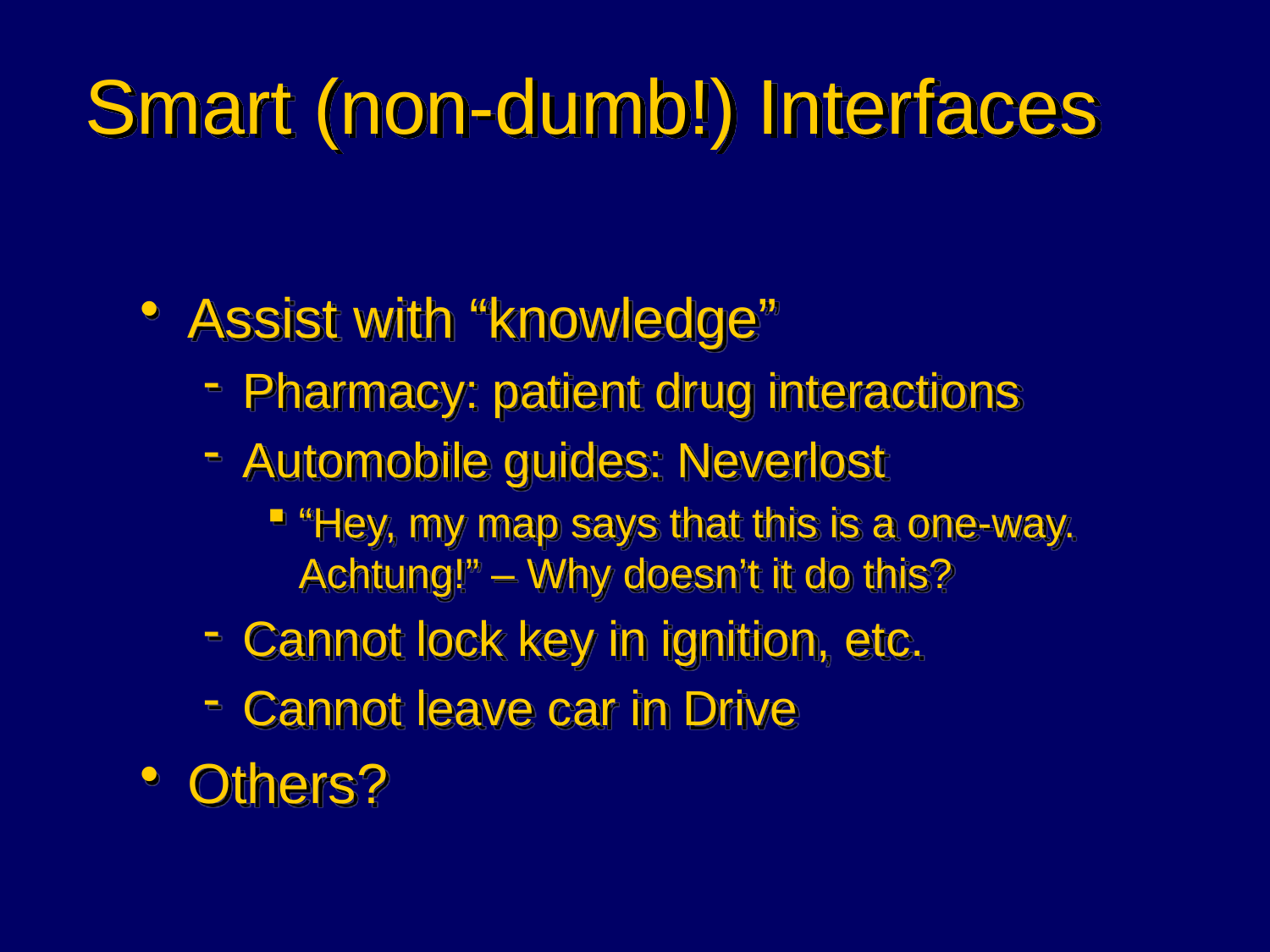

# Smart (non-dumb!) Interfaces
Assist with “knowledge”
Pharmacy: patient drug interactions
Automobile guides: Neverlost
“Hey, my map says that this is a one-way. Achtung!” – Why doesn’t it do this?
Cannot lock key in ignition, etc.
Cannot leave car in Drive
Others?